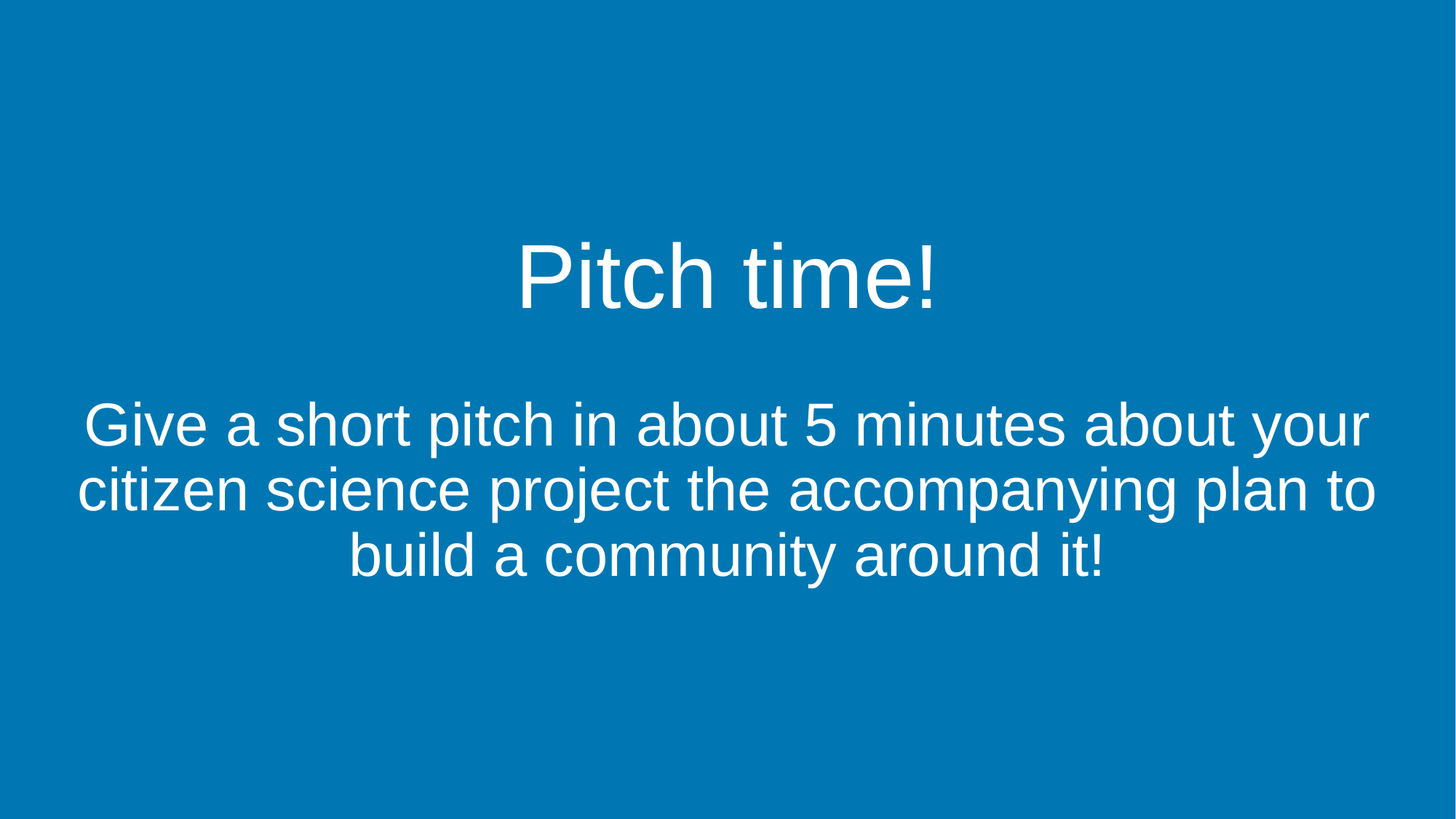

Pitch time!

Give a short pitch in about 5 minutes about your citizen science project the accompanying plan to build a community around it!